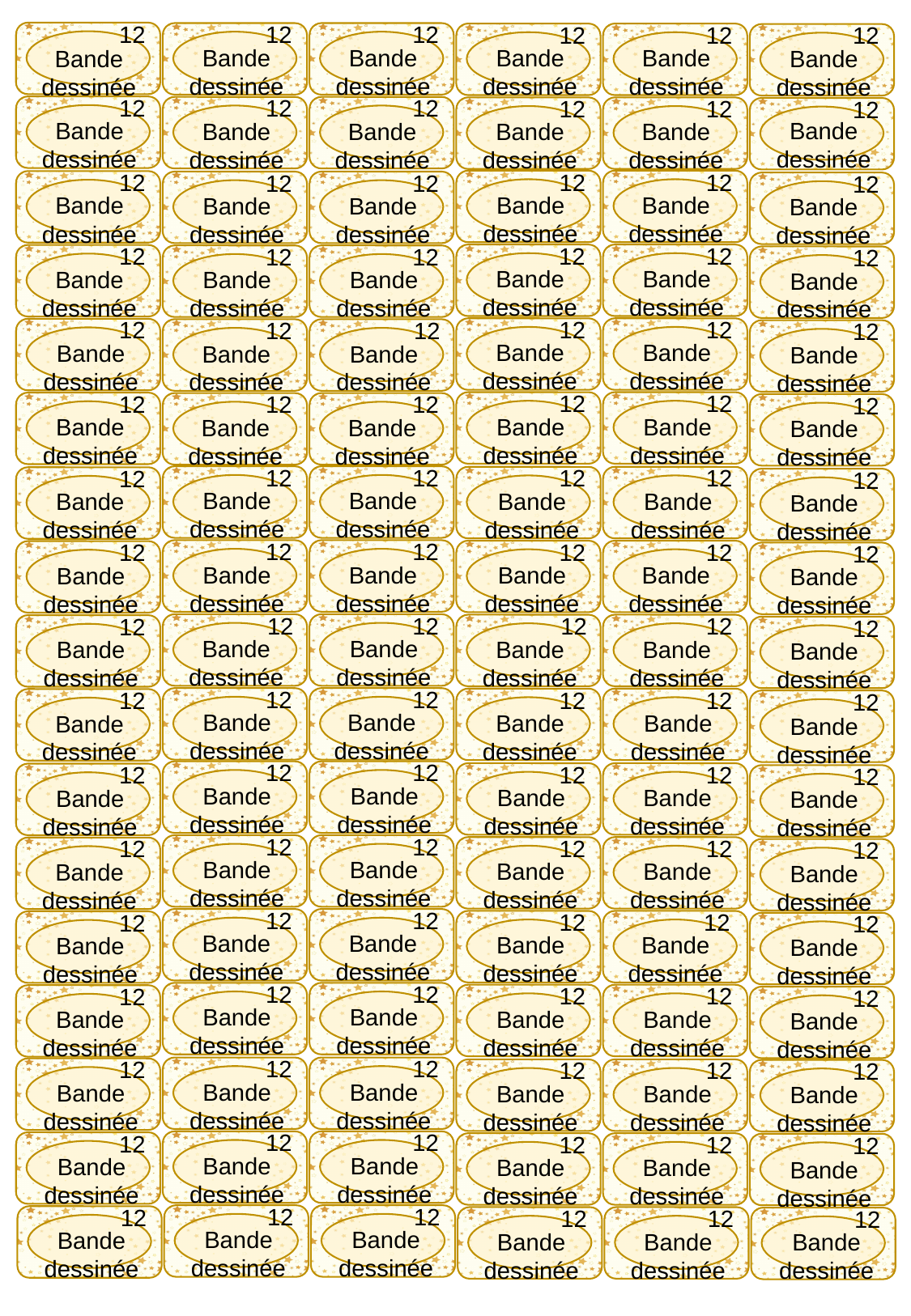

Bande dessinée
12

Bande dessinée
12

Bande dessinée
12

Bande dessinée
12

Bande dessinée
12

Bande dessinée
12

Bande dessinée

12

Bande dessinée

12

Bande dessinée

12

Bande dessinée

12

Bande dessinée

12

Bande dessinée

12

Bande dessinée

12

Bande dessinée

12

Bande dessinée

12

Bande dessinée

12

Bande dessinée

12

Bande dessinée

12

Bande dessinée

12

12

Bande dessinée

12

Bande dessinée

12

Bande dessinée

12

Bande dessinée

12

Bande dessinée

Bande dessinée

12

Bande dessinée

12

Bande dessinée

12

Bande dessinée

12

Bande dessinée

12

Bande dessinée

12

Bande dessinée

12

Bande dessinée

12

Bande dessinée

12

Bande dessinée

12

Bande dessinée

12

Bande dessinée

12

Bande dessinée

12

Bande dessinée

12

Bande dessinée

12

Bande dessinée

12

Bande dessinée

12

Bande dessinée

12

Bande dessinée

12

Bande dessinée

12

Bande dessinée

12

Bande dessinée

12

Bande dessinée

12

Bande dessinée

12

Bande dessinée

12

Bande dessinée

12

Bande dessinée

12

Bande dessinée

12

Bande dessinée

12

Bande dessinée

12

Bande dessinée

12

Bande dessinée

12

Bande dessinée

12

Bande dessinée

12

Bande dessinée

12

Bande dessinée

12

Bande dessinée

12

Bande dessinée

12

Bande dessinée

12

Bande dessinée

12

Bande dessinée

12

Bande dessinée

12

Bande dessinée

12

Bande dessinée

12

Bande dessinée

12

Bande dessinée

12

Bande dessinée

12

Bande dessinée

12

Bande dessinée

12

Bande dessinée

12

Bande dessinée

12

Bande dessinée

12

Bande dessinée

12

Bande dessinée

12

Bande dessinée

12

Bande dessinée

12

Bande dessinée

12

Bande dessinée

12

Bande dessinée

12

Bande dessinée

12

Bande dessinée

12

Bande dessinée

12

Bande dessinée

12

Bande dessinée
12

Bande dessinée

12

Bande dessinée

12

Bande dessinée

12

Bande dessinée

12

Bande dessinée

12

Bande dessinée

12

Bande dessinée

12

Bande dessinée

12

Bande dessinée

12

Bande dessinée

12

Bande dessinée

12

Bande dessinée

12

Bande dessinée

12

Bande dessinée

12